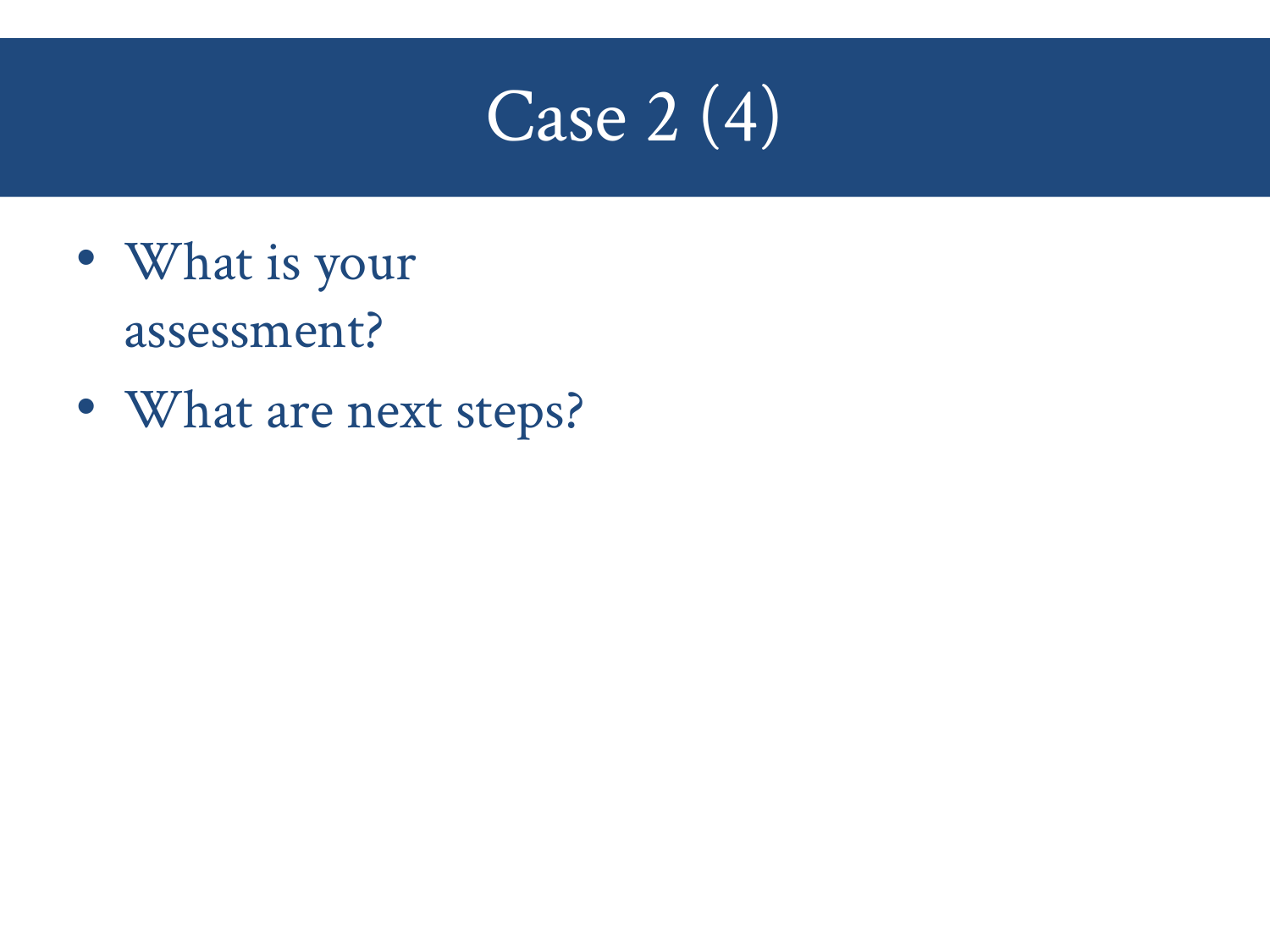

# Case 2 (4)
What is your assessment?
What are next steps?